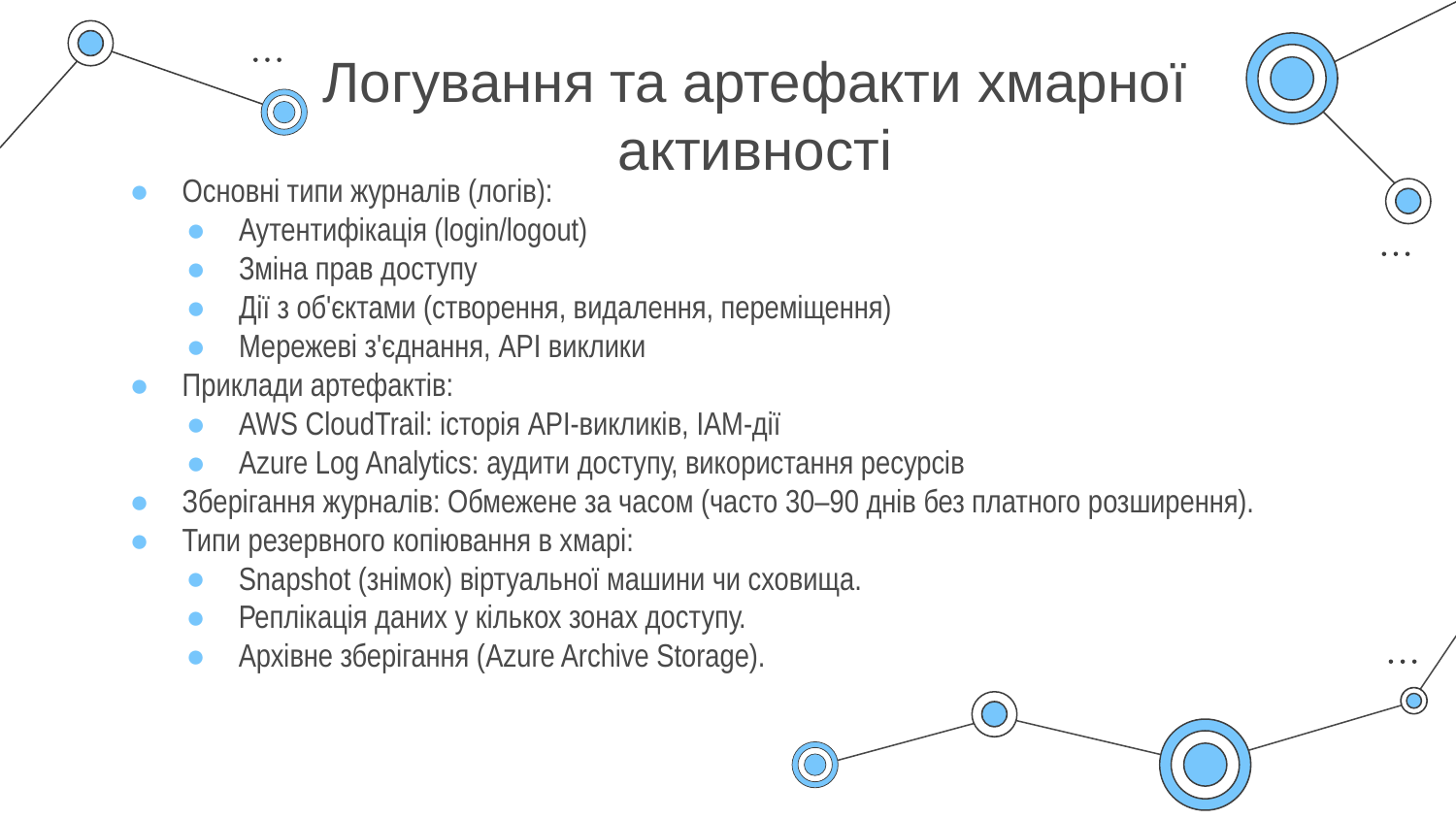

# Логування та артефакти хмарної активності
Основні типи журналів (логів):
Аутентифікація (login/logout)
Зміна прав доступу
Дії з об'єктами (створення, видалення, переміщення)
Мережеві з'єднання, API виклики
Приклади артефактів:
AWS CloudTrail: історія API-викликів, IAM-дії
Azure Log Analytics: аудити доступу, використання ресурсів
Зберігання журналів: Обмежене за часом (часто 30–90 днів без платного розширення).
Типи резервного копіювання в хмарі:
Snapshot (знімок) віртуальної машини чи сховища.
Реплікація даних у кількох зонах доступу.
Архівне зберігання (Azure Archive Storage).